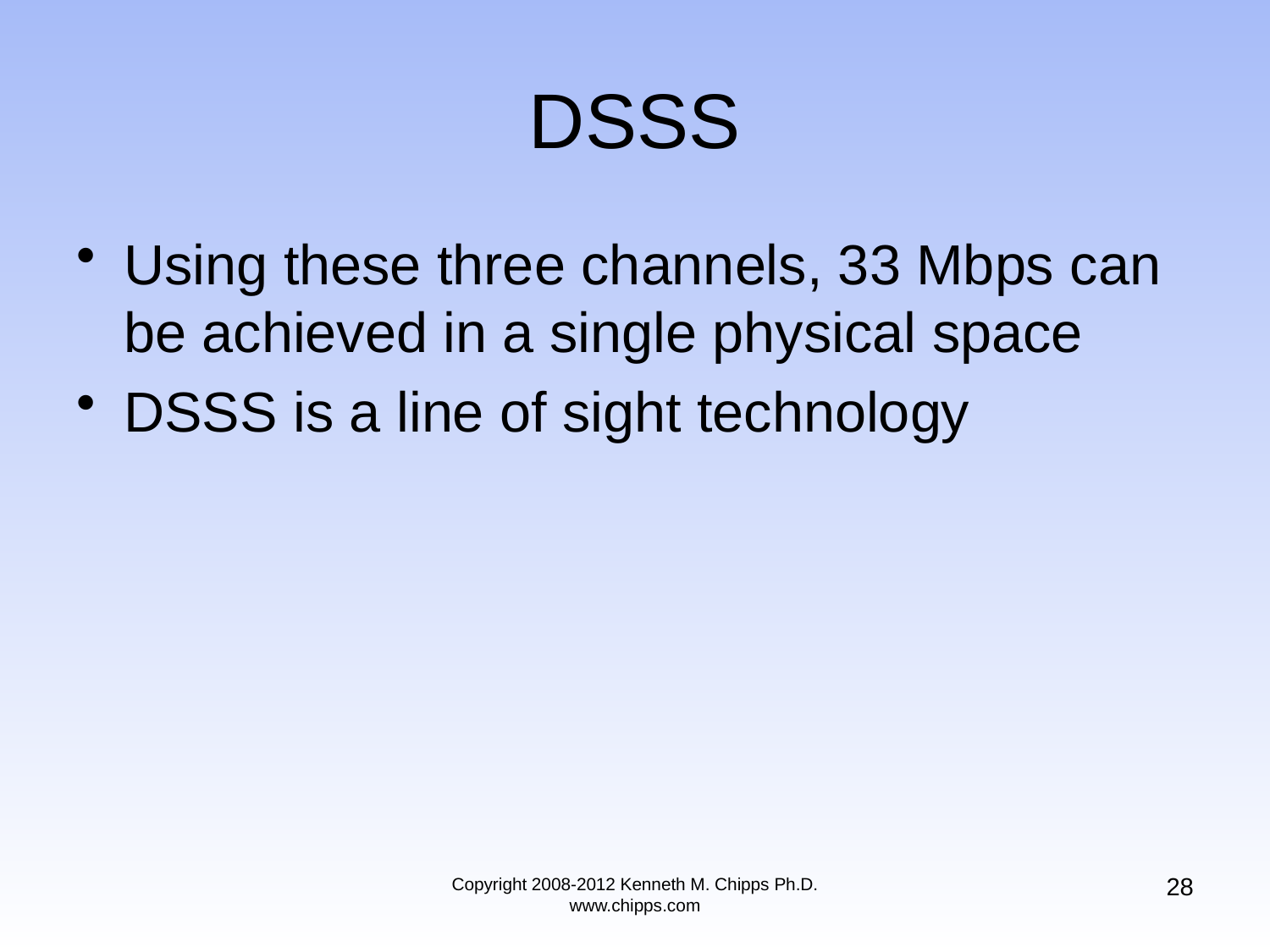

# DSSS
Using these three channels, 33 Mbps can be achieved in a single physical space
DSSS is a line of sight technology
28
Copyright 2008-2012 Kenneth M. Chipps Ph.D. www.chipps.com